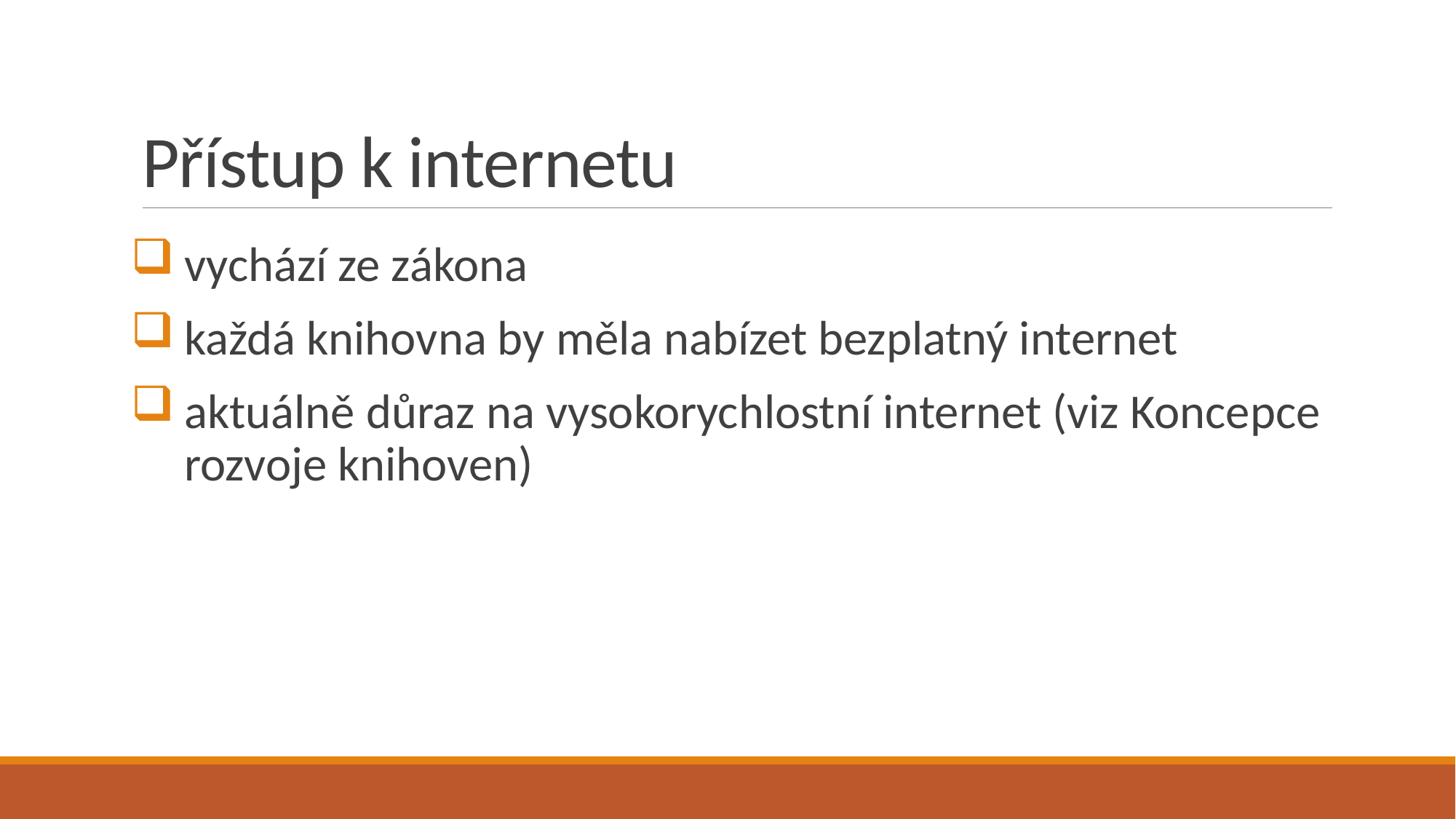

# Přístup k internetu
vychází ze zákona
každá knihovna by měla nabízet bezplatný internet
aktuálně důraz na vysokorychlostní internet (viz Koncepce rozvoje knihoven)